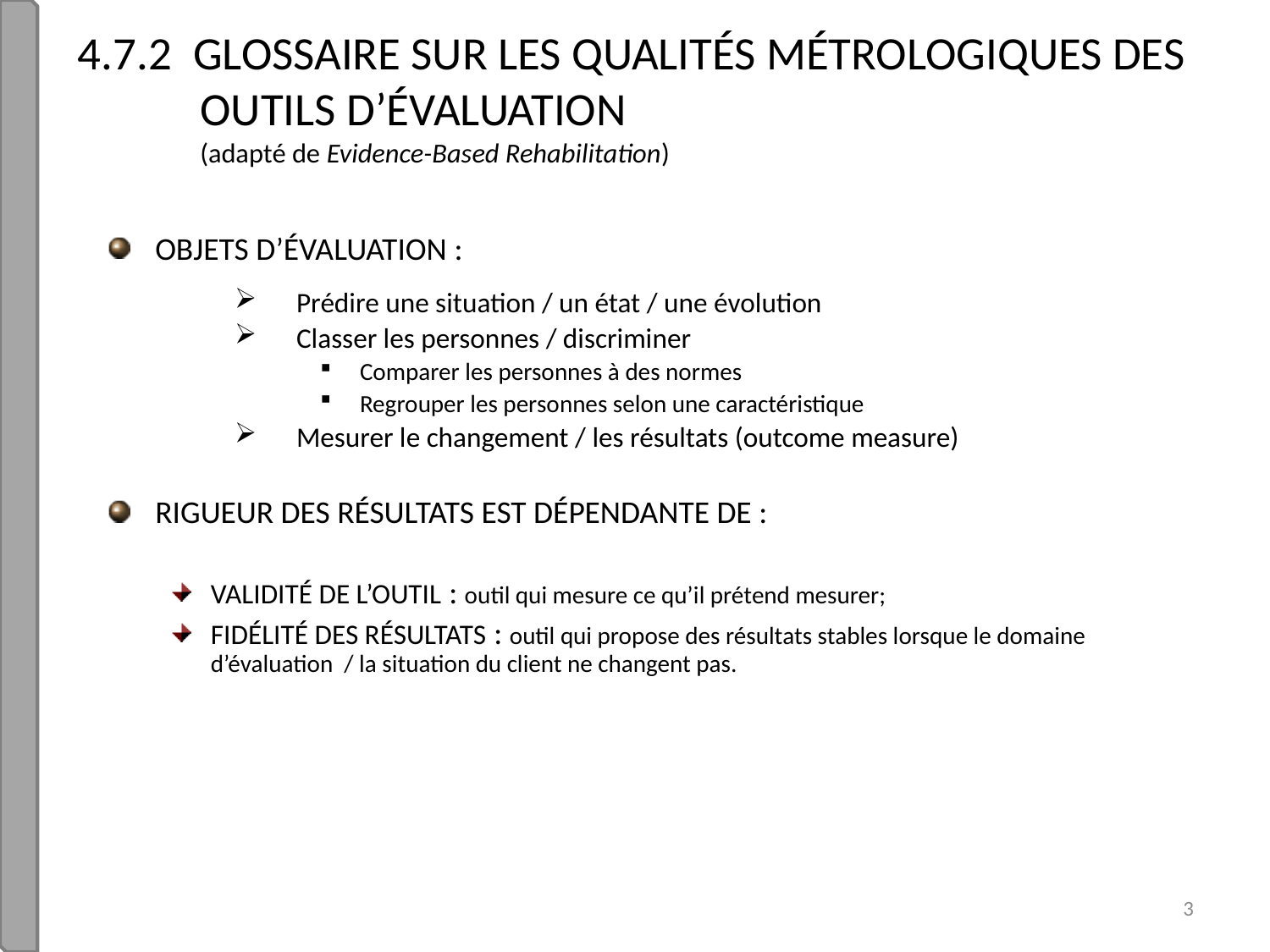

# 4.7.2  GLOSSAIRE SUR LES QUALITÉS MÉTROLOGIQUES DES OUTILS D’ÉVALUATION (adapté de Evidence-Based Rehabilitation)
OBJETS D’ÉVALUATION :

Prédire une situation / un état / une évolution
Classer les personnes / discriminer
Comparer les personnes à des normes
Regrouper les personnes selon une caractéristique
Mesurer le changement / les résultats (outcome measure)

RIGUEUR DES RÉSULTATS EST DÉPENDANTE DE :

VALIDITÉ DE L’OUTIL : outil qui mesure ce qu’il prétend mesurer;
FIDÉLITÉ DES RÉSULTATS : outil qui propose des résultats stables lorsque le domaine d’évaluation  / la situation du client ne changent pas.
3